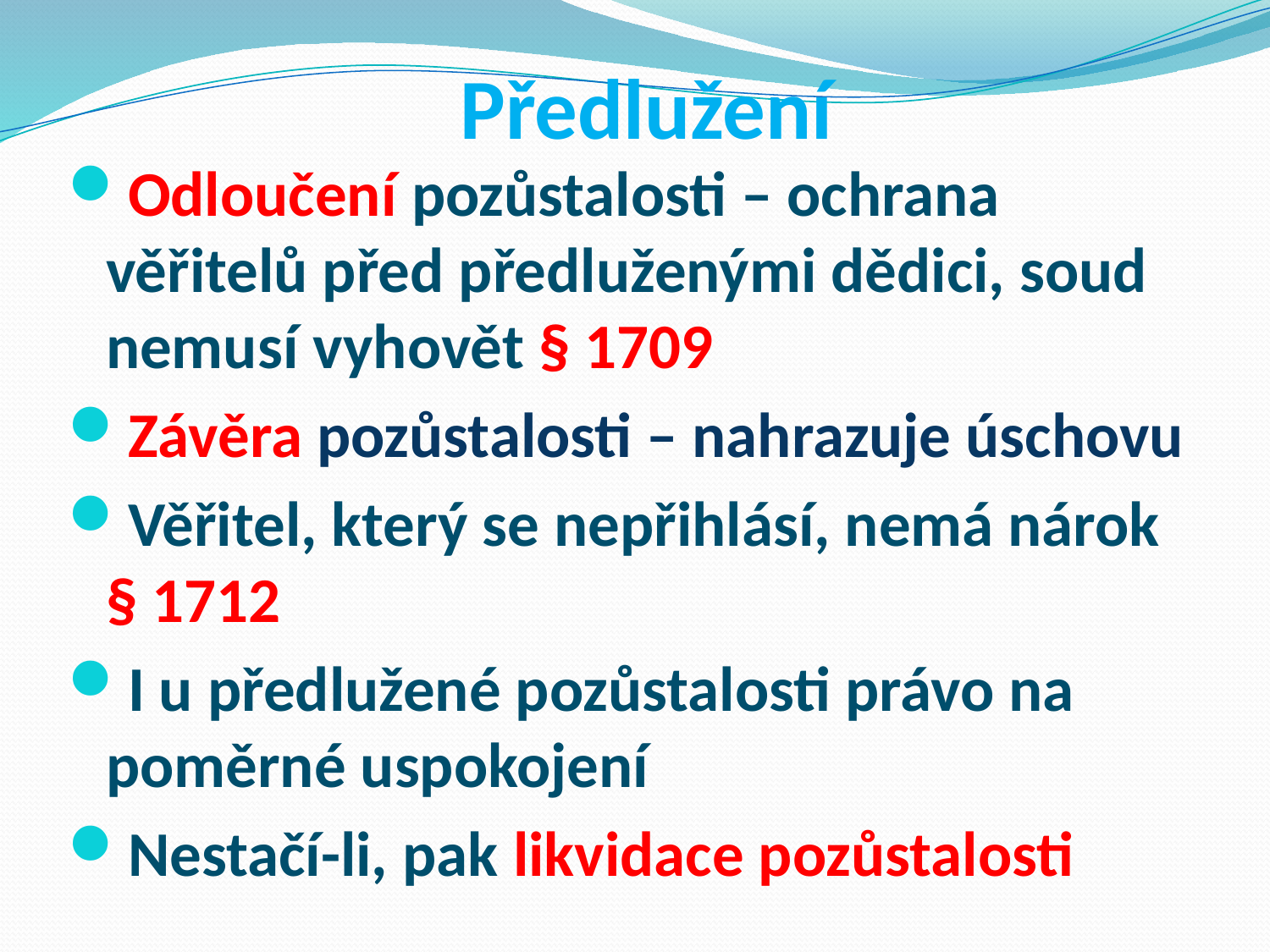

# Předlužení
Odloučení pozůstalosti – ochrana věřitelů před předluženými dědici, soud nemusí vyhovět § 1709
Závěra pozůstalosti – nahrazuje úschovu
Věřitel, který se nepřihlásí, nemá nárok  § 1712
I u předlužené pozůstalosti právo na poměrné uspokojení
Nestačí-li, pak likvidace pozůstalosti